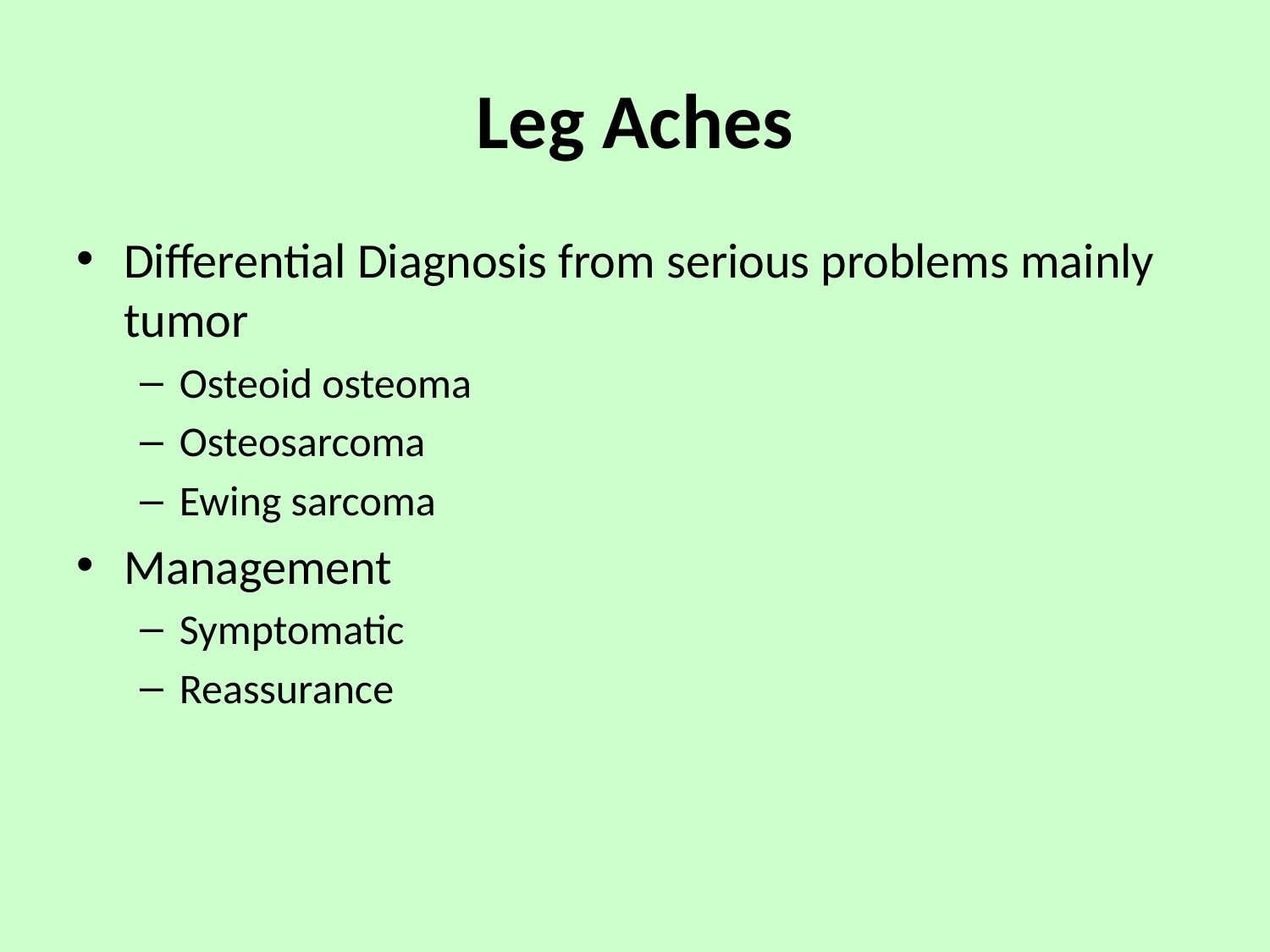

# Leg Aches
Differential Diagnosis from serious problems mainly tumor
Osteoid osteoma
Osteosarcoma
Ewing sarcoma
Management
Symptomatic
Reassurance